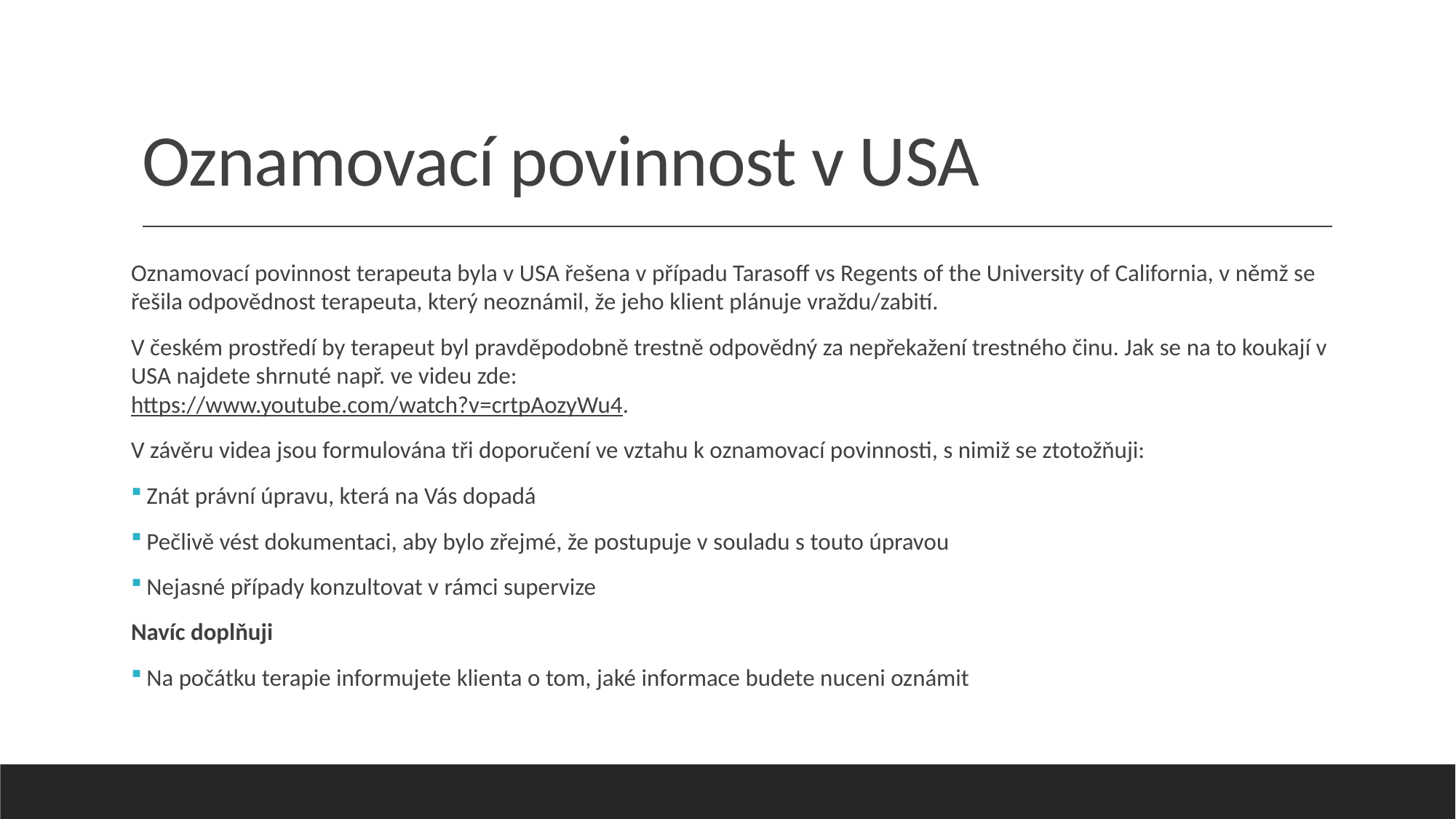

# Oznamovací povinnost v USA
Oznamovací povinnost terapeuta byla v USA řešena v případu Tarasoff vs Regents of the University of California, v němž se řešila odpovědnost terapeuta, který neoznámil, že jeho klient plánuje vraždu/zabití.
V českém prostředí by terapeut byl pravděpodobně trestně odpovědný za nepřekažení trestného činu. Jak se na to koukají v USA najdete shrnuté např. ve videu zde:
https://www.youtube.com/watch?v=crtpAozyWu4.
V závěru videa jsou formulována tři doporučení ve vztahu k oznamovací povinnosti, s nimiž se ztotožňuji:
 Znát právní úpravu, která na Vás dopadá
 Pečlivě vést dokumentaci, aby bylo zřejmé, že postupuje v souladu s touto úpravou
 Nejasné případy konzultovat v rámci supervize
Navíc doplňuji
 Na počátku terapie informujete klienta o tom, jaké informace budete nuceni oznámit